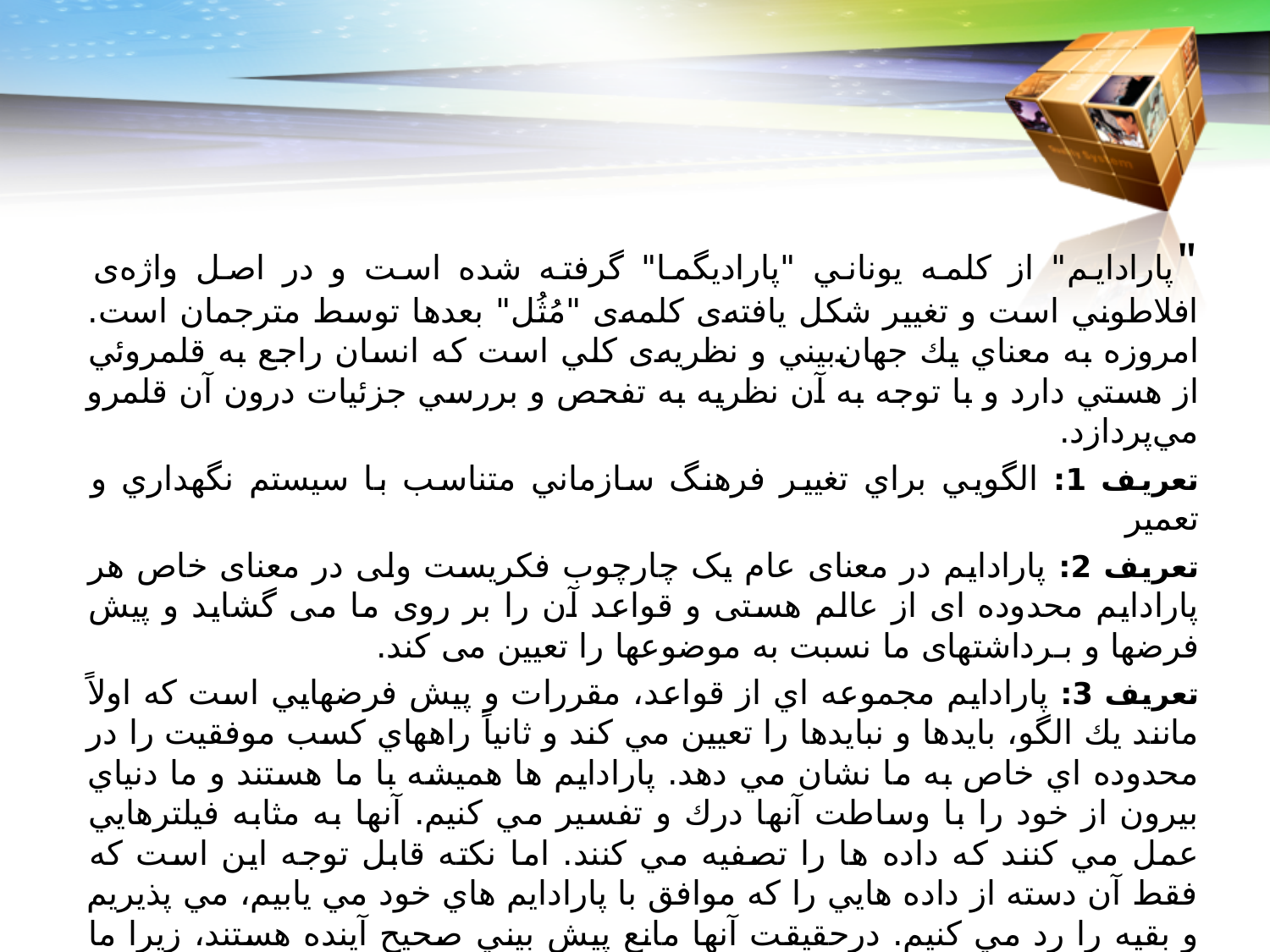

"پارادايم" از كلمه يوناني "پاراديگما" گرفته شده است و در اصل واژه‌ی افلاطوني است و تغيير شكل يافته‌ی كلمه‌ی "مُثُل" بعدها توسط مترجمان است. امروزه به معناي يك جهان‌بيني و نظريه‌ی كلي است كه انسان راجع به قلمروئي از هستي دارد و با توجه به آن نظريه به تفحص و بررسي جزئيات درون آن قلمرو مي‌پردازد.
تعریف 1: الگويي براي تغيير فرهنگ سازماني متناسب با سيستم نگهداري و تعمير
تعریف 2: پارادایم در معنای عام یک چارچوب فکریست ولی در معنای خاص هر پارادایم محدوده ای از عالم هستی و قواعد آن را بر روی ما می گشاید و پیش فرضها و بـرداشتهای ما نسبت به موضوعها را تعیین می کند.
تعریف 3: پارادايم مجموعه اي از قواعد، مقررات و پيش فرضهايي است كه اولاً مانند يك الگو، بايدها و نبايدها را تعيين مي كند و ثانياً راههاي كسب موفقيت را در محدوده اي خاص به ما نشان مي دهد. پارادايم ها هميشه با ما هستند و ما دنياي بيرون از خود را با وساطت آنها درك و تفسير مي كنيم. آنها به مثابه فيلترهايي عمل مي كنند كه داده ها را تصفيه مي كنند. اما نكته قابل توجه اين است كه فقط آن دسته از داده هايي را كه موافق با پارادايم هاي خود مي يابيم، مي پذيريم و بقيه را رد مي كنيم. درحقيقت آنها مانع پيش بيني صحيح آينده هستند، زيرا ما آينده را با عينك پارادايم هاي قديمي مي بينيم. در چنين شرايطي اگر پارادايم غلط باشد، حتي اقدامات صحيح با موفقيت روبرو نخواهدشد و تلاش بيشتر نتيجه بهتري را به ارمغان نخواهدآورد. از اين رو توانايي مديريت كردن پارادايم ها، مهارت بسيار مهمي به شمار ميآيد و درك وجود پارادايم اولين قدم در توسعه اين توانايي است.